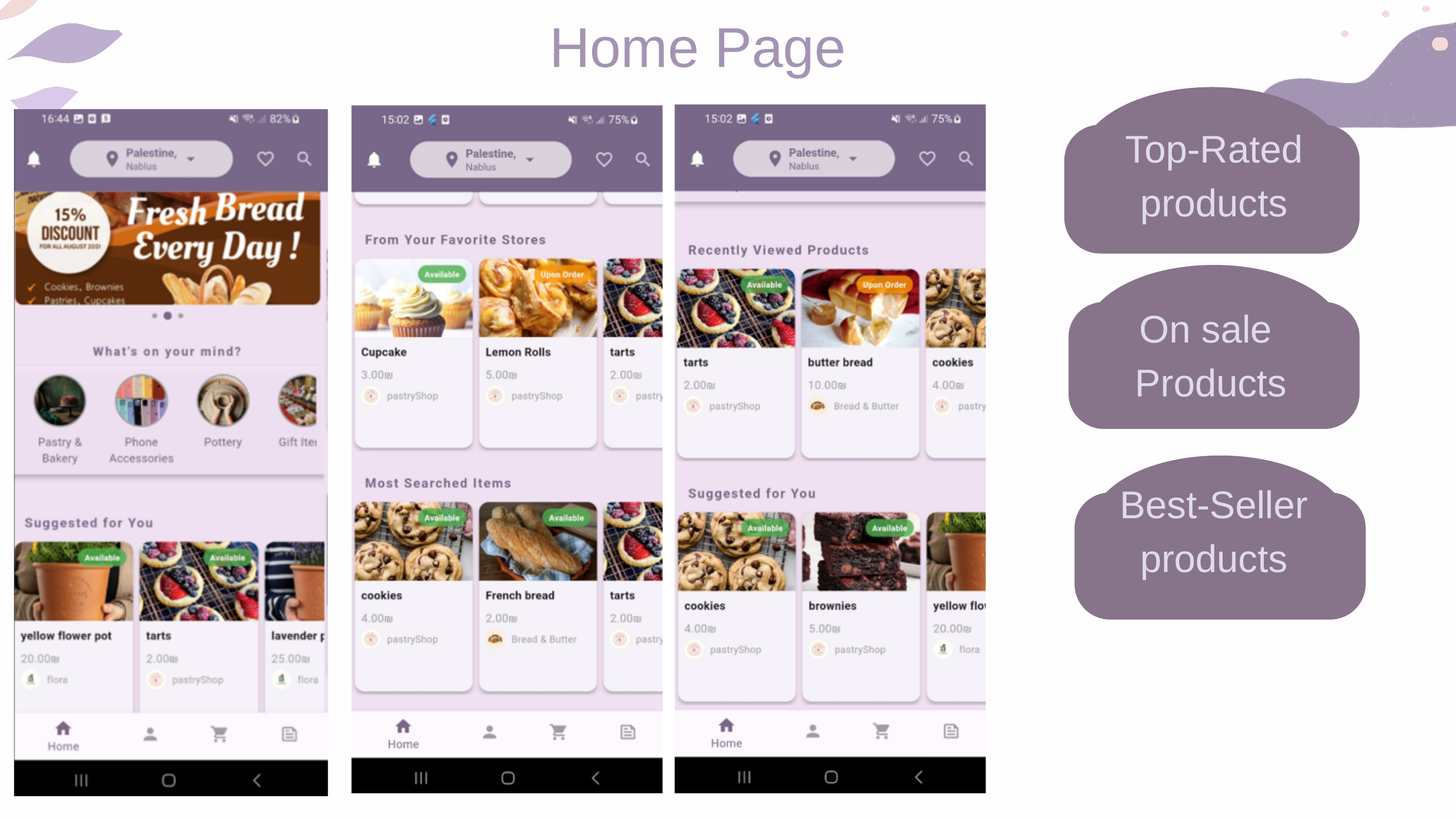

Home Page

Top-Rated products

On sale
 Products

Best-Seller products